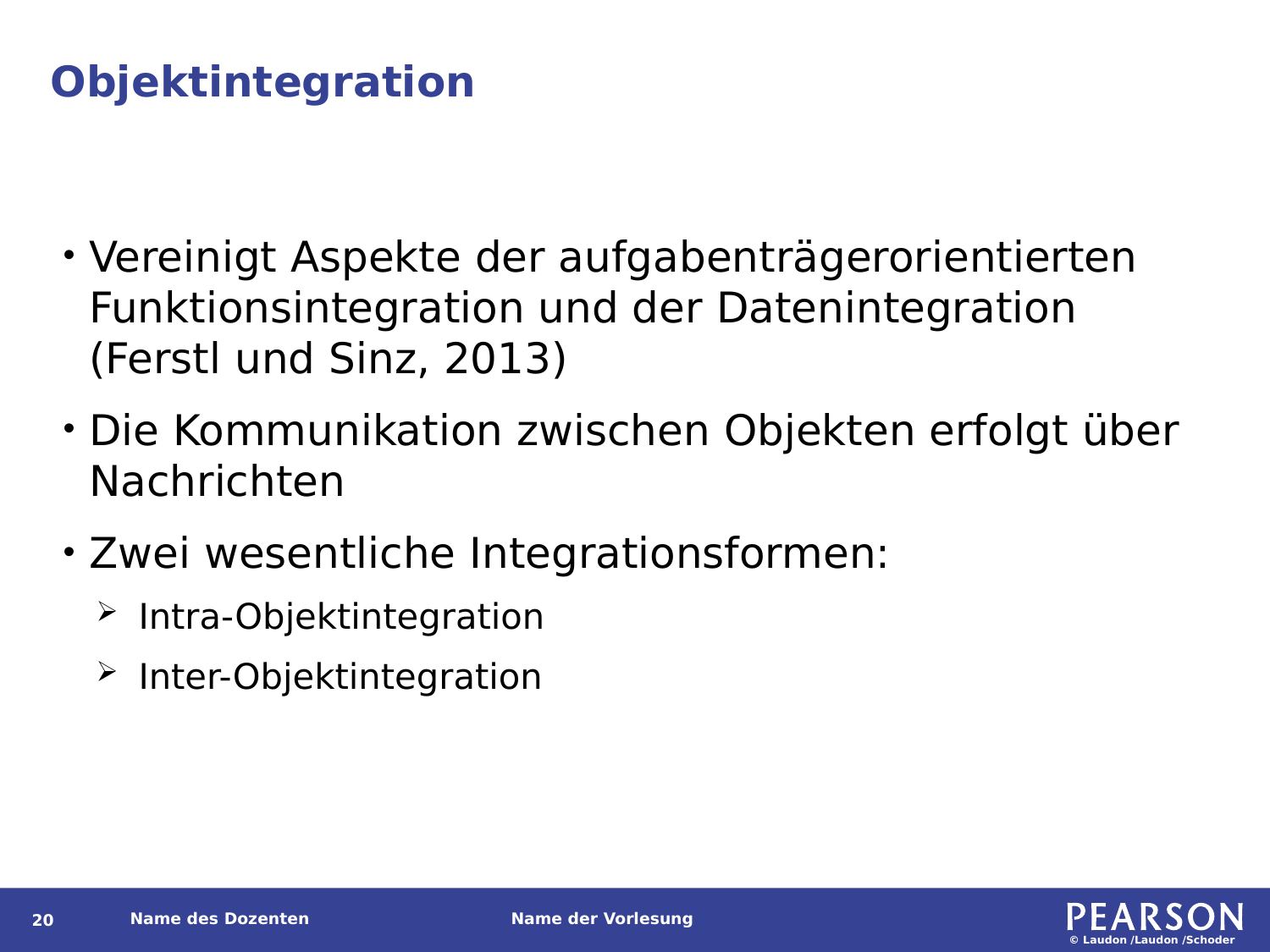

# Objektintegration

Vereinigt Aspekte der aufgabenträgerorientierten Funktionsintegration und der Datenintegration (Ferstl und Sinz, 2013)
Die Kommunikation zwischen Objekten erfolgt über Nachrichten
Zwei wesentliche Integrationsformen:
Intra-Objektintegration
Inter-Objektintegration
20